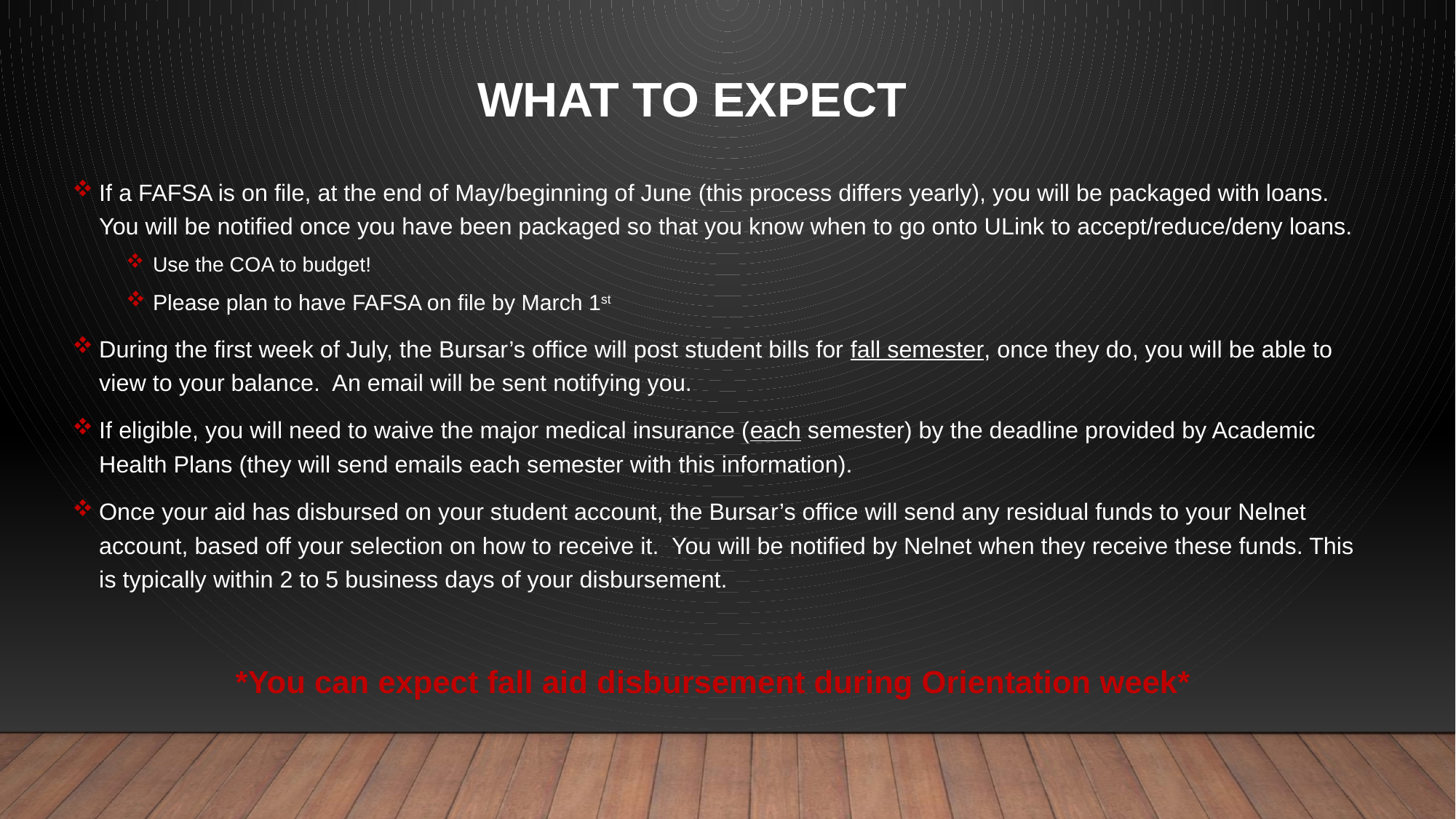

# WHAT TO EXPECT
If a FAFSA is on file, at the end of May/beginning of June (this process differs yearly), you will be packaged with loans. You will be notified once you have been packaged so that you know when to go onto ULink to accept/reduce/deny loans.
Use the COA to budget!
Please plan to have FAFSA on file by March 1st
During the first week of July, the Bursar’s office will post student bills for fall semester, once they do, you will be able to view to your balance.  An email will be sent notifying you.
If eligible, you will need to waive the major medical insurance (each semester) by the deadline provided by Academic Health Plans (they will send emails each semester with this information).
Once your aid has disbursed on your student account, the Bursar’s office will send any residual funds to your Nelnet account, based off your selection on how to receive it.  You will be notified by Nelnet when they receive these funds. This is typically within 2 to 5 business days of your disbursement.

*You can expect fall aid disbursement during Orientation week*